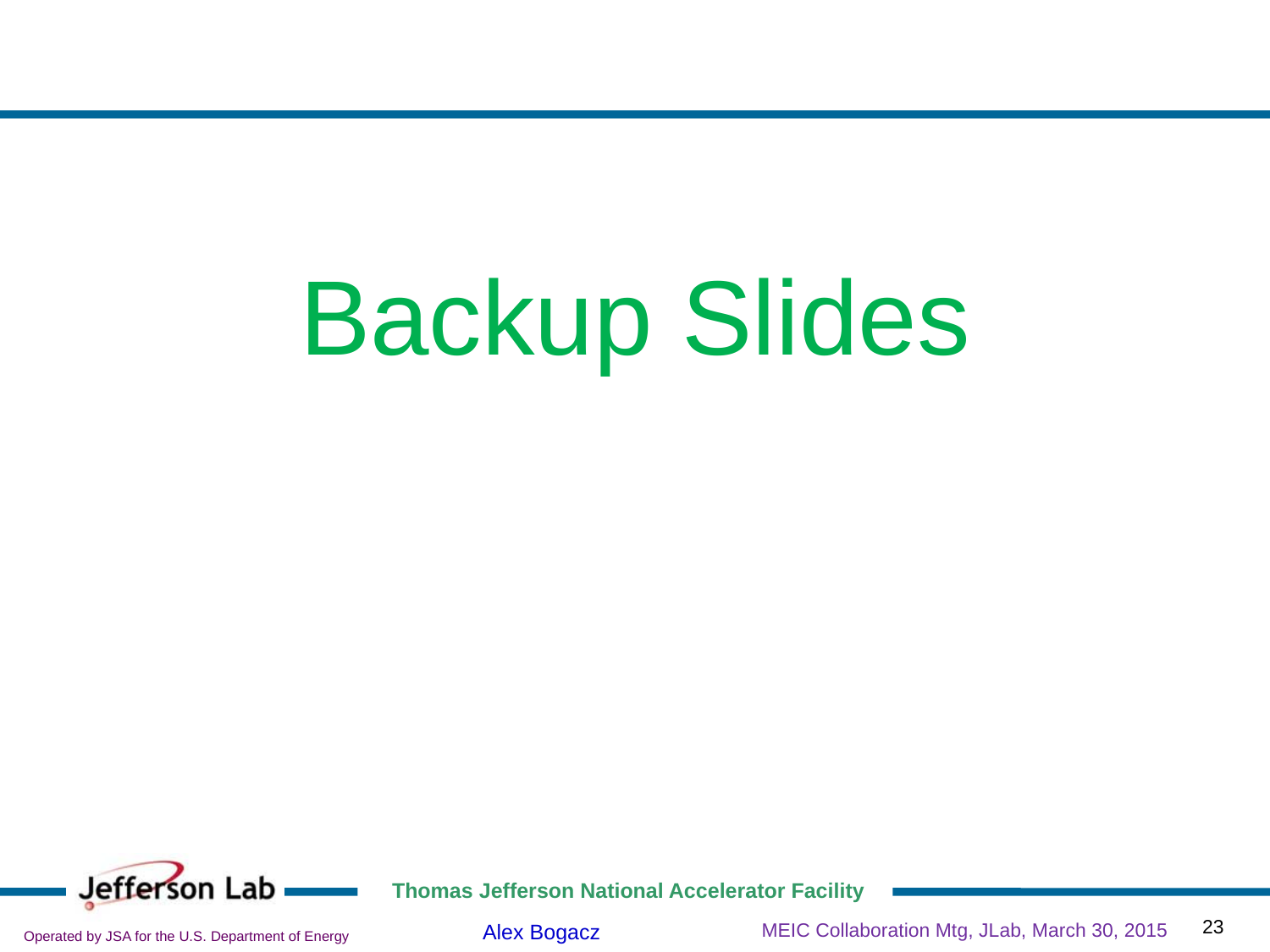

# Backup Slides
MEIC Collaboration Mtg, JLab, March 30, 2015